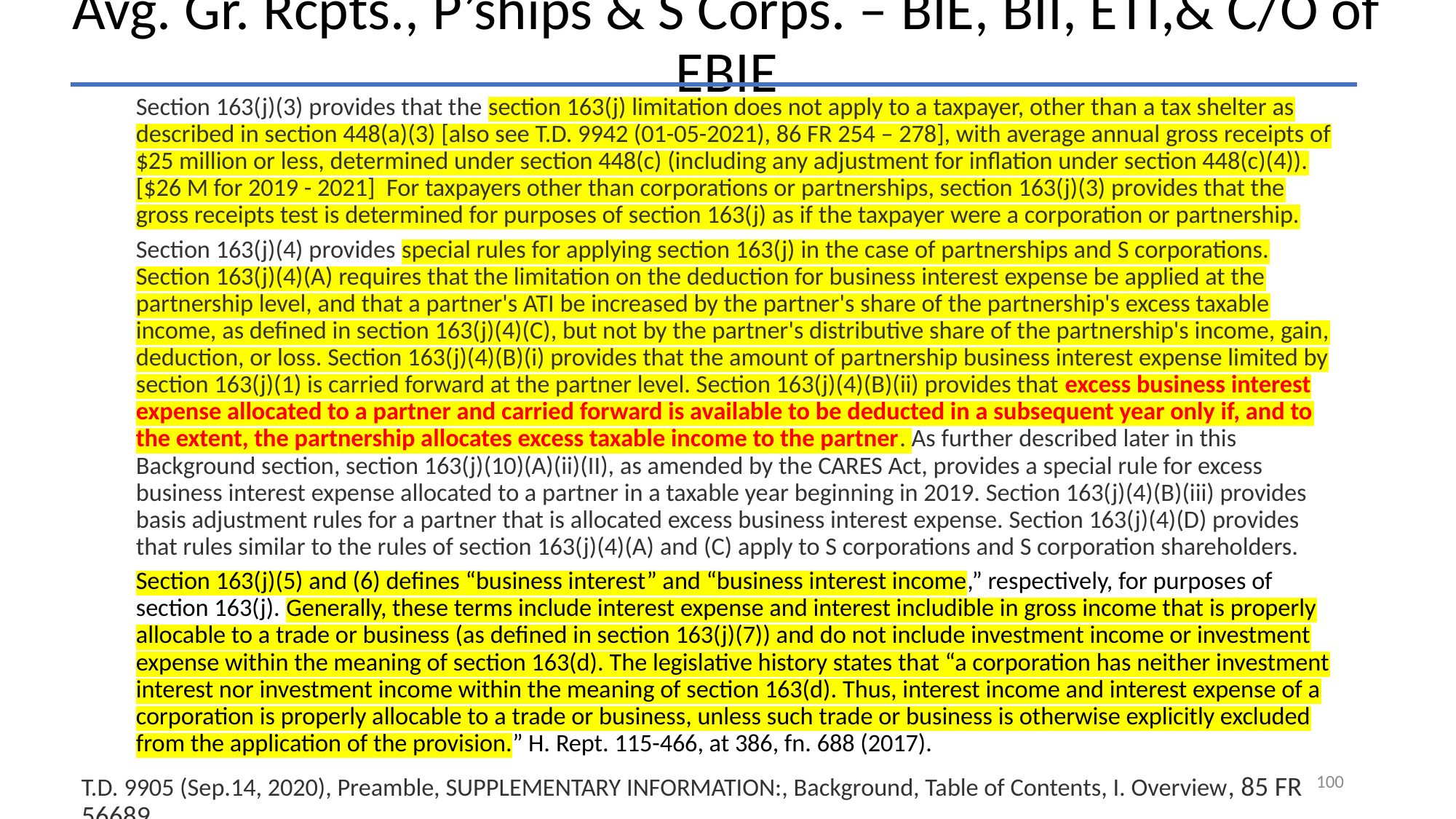

# Avg. Gr. Rcpts., P’ships & S Corps. – BIE, BII, ETI,& C/O of EBIE
Section 163(j)(3) provides that the section 163(j) limitation does not apply to a taxpayer, other than a tax shelter as described in section 448(a)(3) [also see T.D. 9942 (01-05-2021), 86 FR 254 – 278], with average annual gross receipts of $25 million or less, determined under section 448(c) (including any adjustment for inflation under section 448(c)(4)). [$26 M for 2019 - 2021]  For taxpayers other than corporations or partnerships, section 163(j)(3) provides that the gross receipts test is determined for purposes of section 163(j) as if the taxpayer were a corporation or partnership.
Section 163(j)(4) provides special rules for applying section 163(j) in the case of partnerships and S corporations. Section 163(j)(4)(A) requires that the limitation on the deduction for business interest expense be applied at the partnership level, and that a partner's ATI be increased by the partner's share of the partnership's excess taxable income, as defined in section 163(j)(4)(C), but not by the partner's distributive share of the partnership's income, gain, deduction, or loss. Section 163(j)(4)(B)(i) provides that the amount of partnership business interest expense limited by section 163(j)(1) is carried forward at the partner level. Section 163(j)(4)(B)(ii) provides that excess business interest expense allocated to a partner and carried forward is available to be deducted in a subsequent year only if, and to the extent, the partnership allocates excess taxable income to the partner. As further described later in this Background section, section 163(j)(10)(A)(ii)(II), as amended by the CARES Act, provides a special rule for excess business interest expense allocated to a partner in a taxable year beginning in 2019. Section 163(j)(4)(B)(iii) provides basis adjustment rules for a partner that is allocated excess business interest expense. Section 163(j)(4)(D) provides that rules similar to the rules of section 163(j)(4)(A) and (C) apply to S corporations and S corporation shareholders.
Section 163(j)(5) and (6) defines “business interest” and “business interest income,” respectively, for purposes of section 163(j). Generally, these terms include interest expense and interest includible in gross income that is properly allocable to a trade or business (as defined in section 163(j)(7)) and do not include investment income or investment expense within the meaning of section 163(d). The legislative history states that “a corporation has neither investment interest nor investment income within the meaning of section 163(d). Thus, interest income and interest expense of a corporation is properly allocable to a trade or business, unless such trade or business is otherwise explicitly excluded from the application of the provision.” H. Rept. 115-466, at 386, fn. 688 (2017).
T.D. 9905 (Sep.14, 2020), Preamble, SUPPLEMENTARY INFORMATION:, Background, Table of Contents, I. Overview, 85 FR 56689.
100